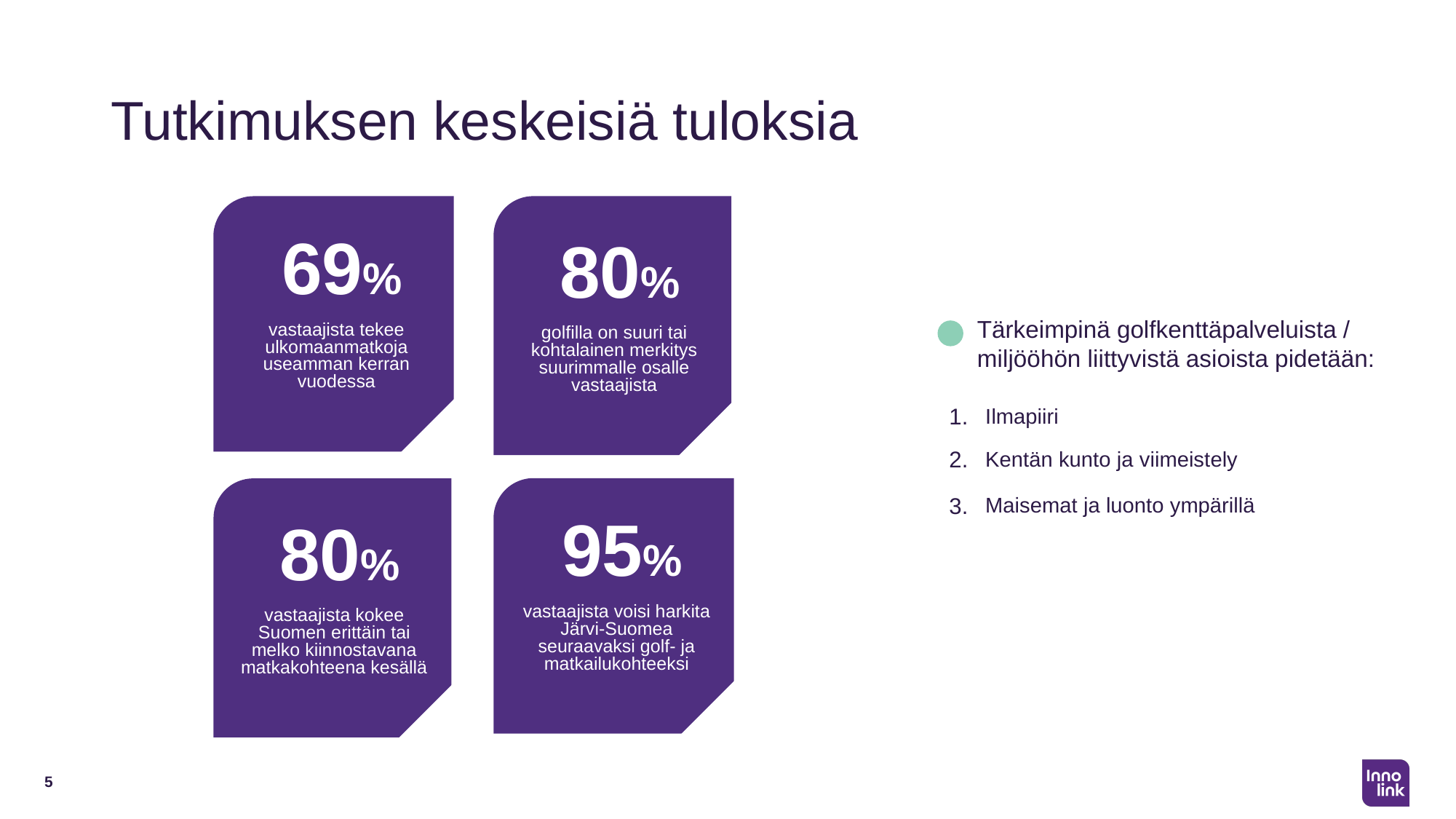

# Tutkimuksen keskeisiä tuloksia

69%
80%
Tärkeimpinä golfkenttäpalveluista / miljööhön liittyvistä asioista pidetään:
vastaajista tekee ulkomaanmatkoja useamman kerran vuodessa
golfilla on suuri tai kohtalainen merkitys suurimmalle osalle vastaajista

| 1. | Ilmapiiri |
| --- | --- |
| 2. | Kentän kunto ja viimeistely |
| 3. | Maisemat ja luonto ympärillä |

95%
80%
vastaajista voisi harkita Järvi-Suomea seuraavaksi golf- ja matkailukohteeksi
vastaajista kokee Suomen erittäin tai melko kiinnostavana matkakohteena kesällä

5